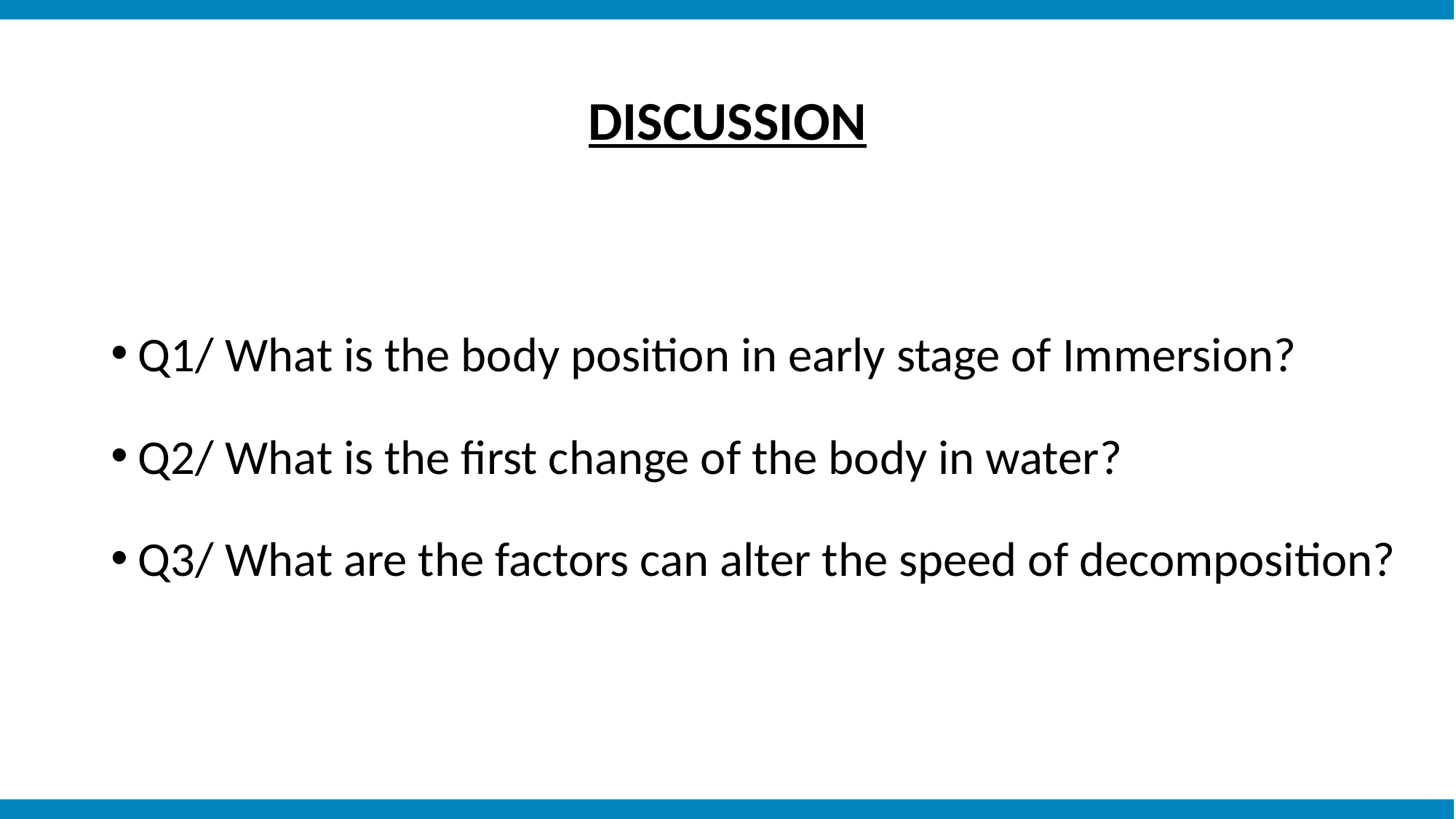

# DISCUSSION
Q1/ What is the body position in early stage of Immersion?
Q2/ What is the first change of the body in water?
Q3/ What are the factors can alter the speed of decomposition?